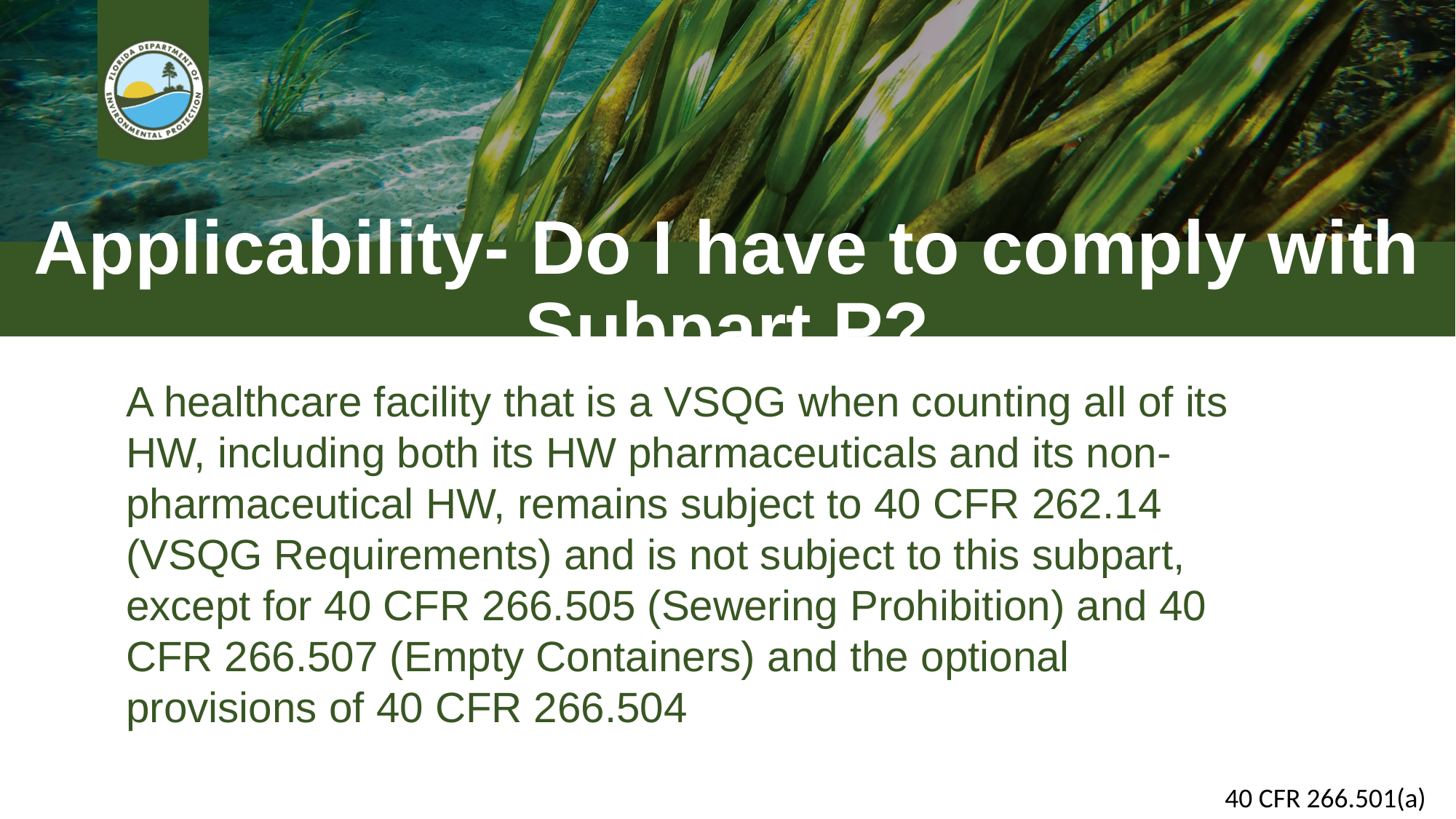

# Applicability- Do I have to comply with Subpart P?

A healthcare facility that is a VSQG when counting all of its HW, including both its HW pharmaceuticals and its non-pharmaceutical HW, remains subject to 40 CFR 262.14 (VSQG Requirements) and is not subject to this subpart, except for 40 CFR 266.505 (Sewering Prohibition) and 40 CFR 266.507 (Empty Containers) and the optional provisions of 40 CFR 266.504

40 CFR 266.501(a)